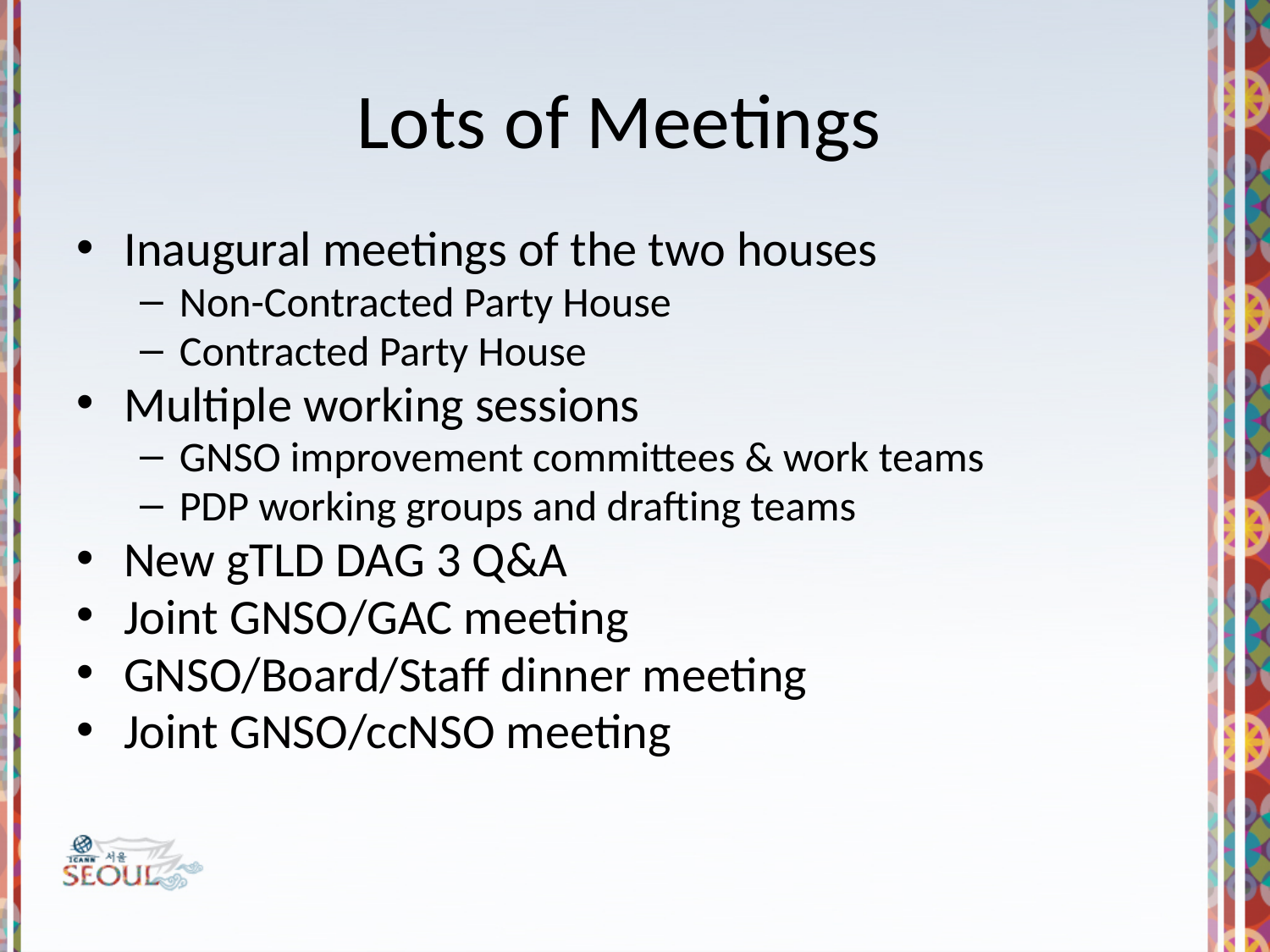

Lots of Meetings
Inaugural meetings of the two houses
Non-Contracted Party House
Contracted Party House
Multiple working sessions
GNSO improvement committees & work teams
PDP working groups and drafting teams
New gTLD DAG 3 Q&A
Joint GNSO/GAC meeting
GNSO/Board/Staff dinner meeting
Joint GNSO/ccNSO meeting